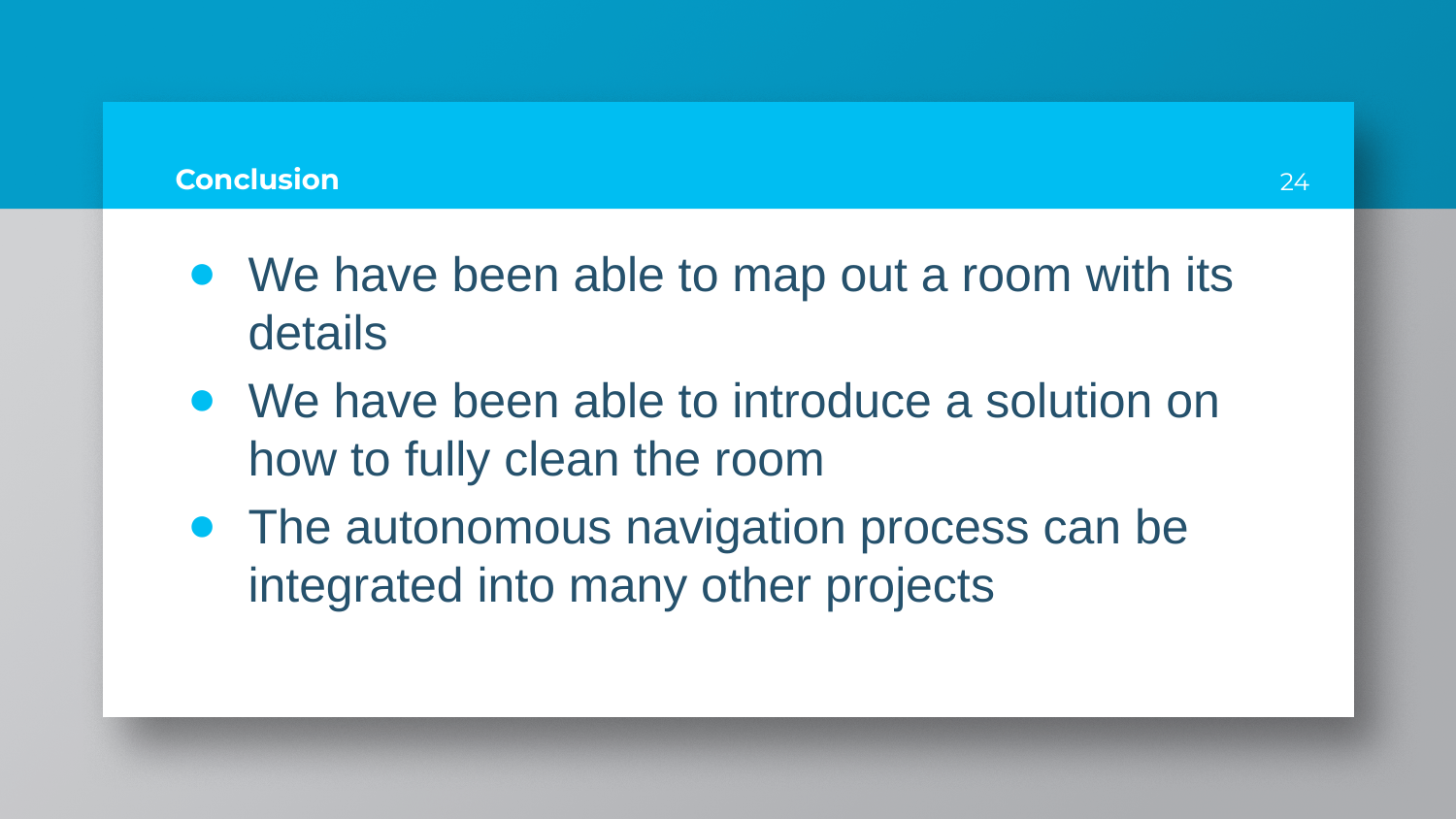

# Conclusion
24
We have been able to map out a room with its details

We have been able to introduce a solution on how to fully clean the room

The autonomous navigation process can be integrated into many other projects